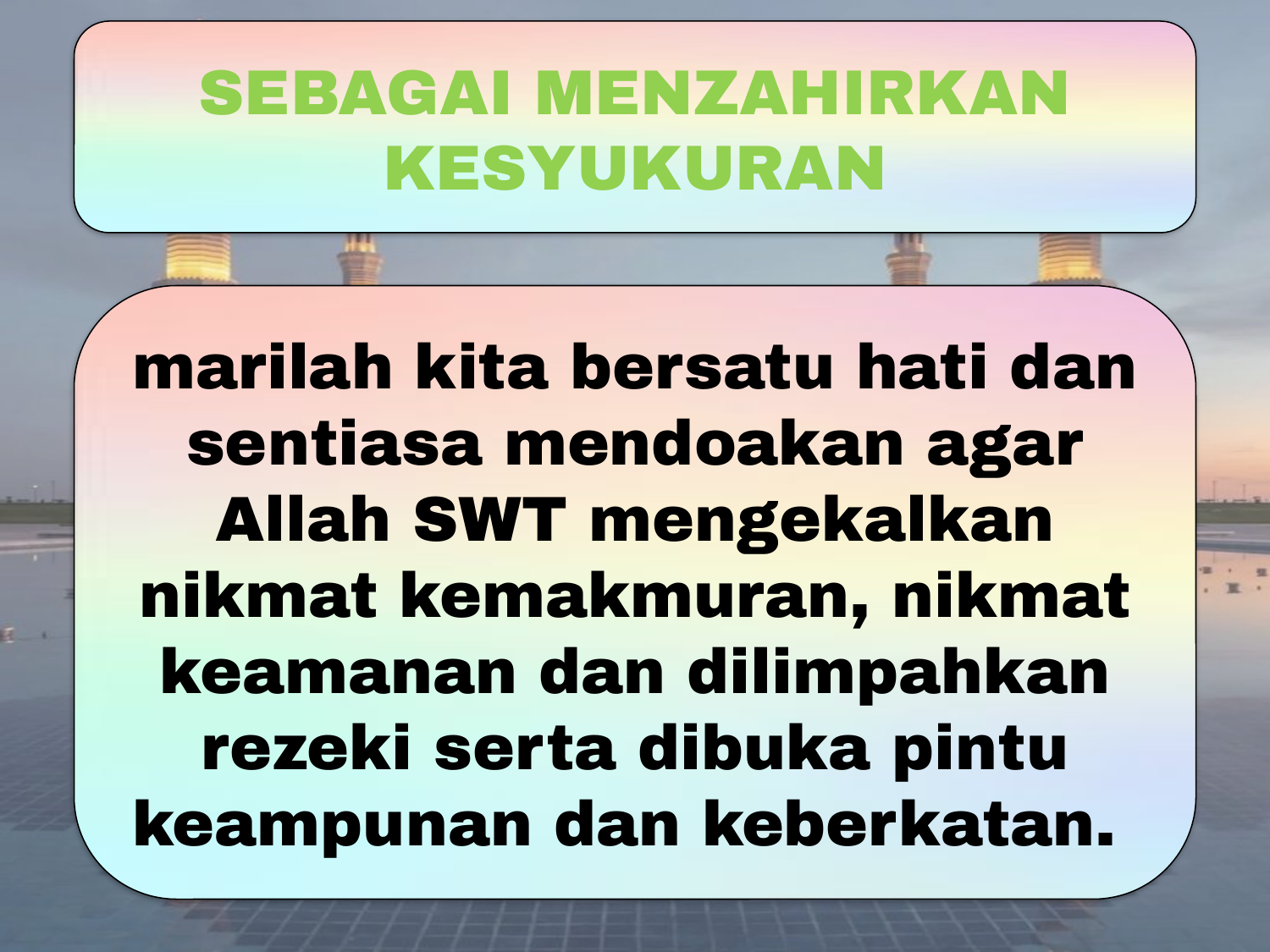

SEBAGAI MENZAHIRKAN KESYUKURAN
marilah kita bersatu hati dan sentiasa mendoakan agar Allah SWT mengekalkan nikmat kemakmuran, nikmat keamanan dan dilimpahkan rezeki serta dibuka pintu keampunan dan keberkatan.